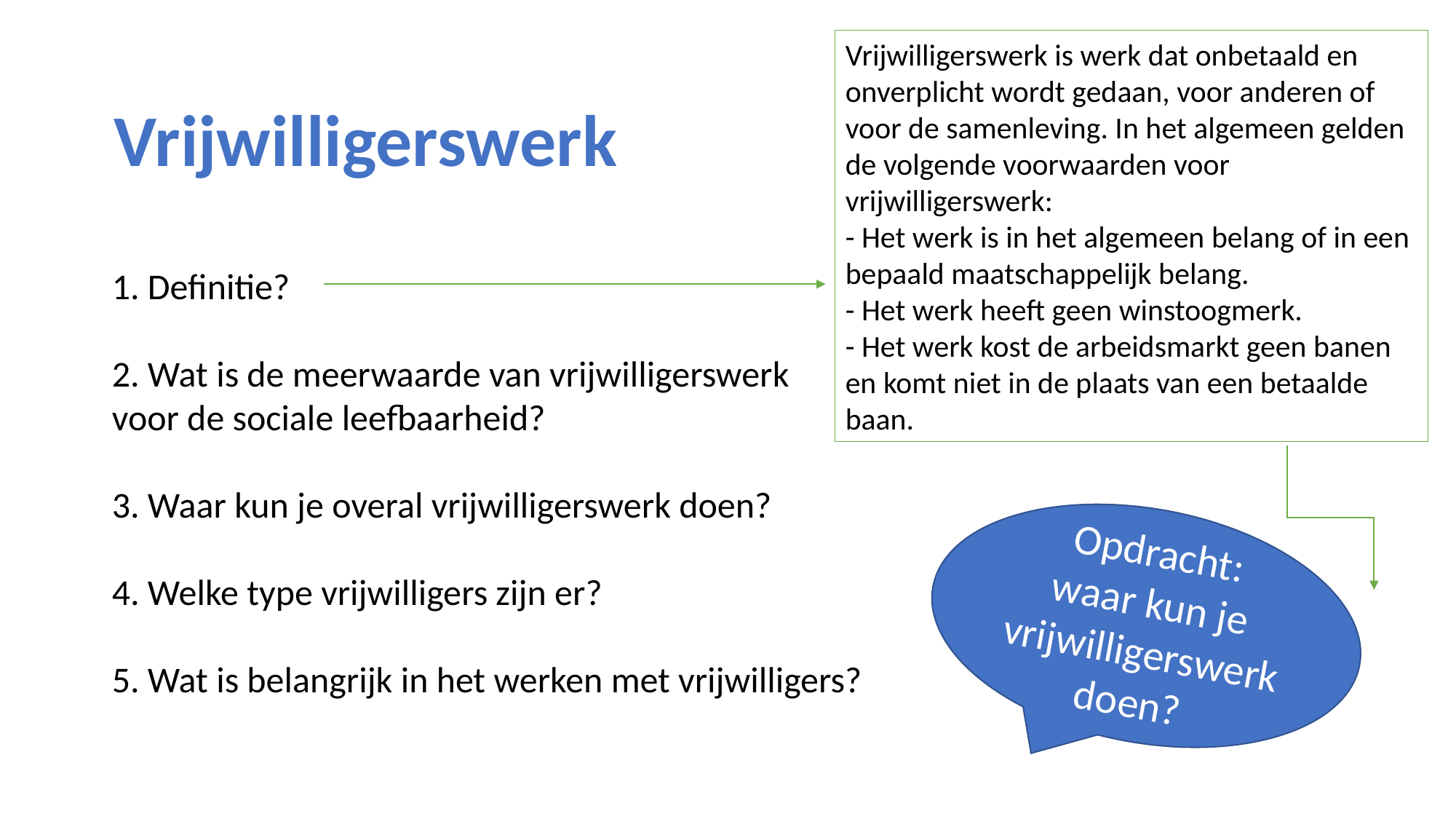

Vrijwilligerswerk is werk dat onbetaald en onverplicht wordt gedaan, voor anderen of voor de samenleving. In het algemeen gelden de volgende voorwaarden voor vrijwilligerswerk:
- Het werk is in het algemeen belang of in een bepaald maatschappelijk belang.
- Het werk heeft geen winstoogmerk.
- Het werk kost de arbeidsmarkt geen banen en komt niet in de plaats van een betaalde baan.
Vrijwilligerswerk
1. Definitie?

2. Wat is de meerwaarde van vrijwilligerswerk
voor de sociale leefbaarheid?

3. Waar kun je overal vrijwilligerswerk doen?

4. Welke type vrijwilligers zijn er?

5. Wat is belangrijk in het werken met vrijwilligers?
Opdracht:
waar kun je vrijwilligerswerk doen?